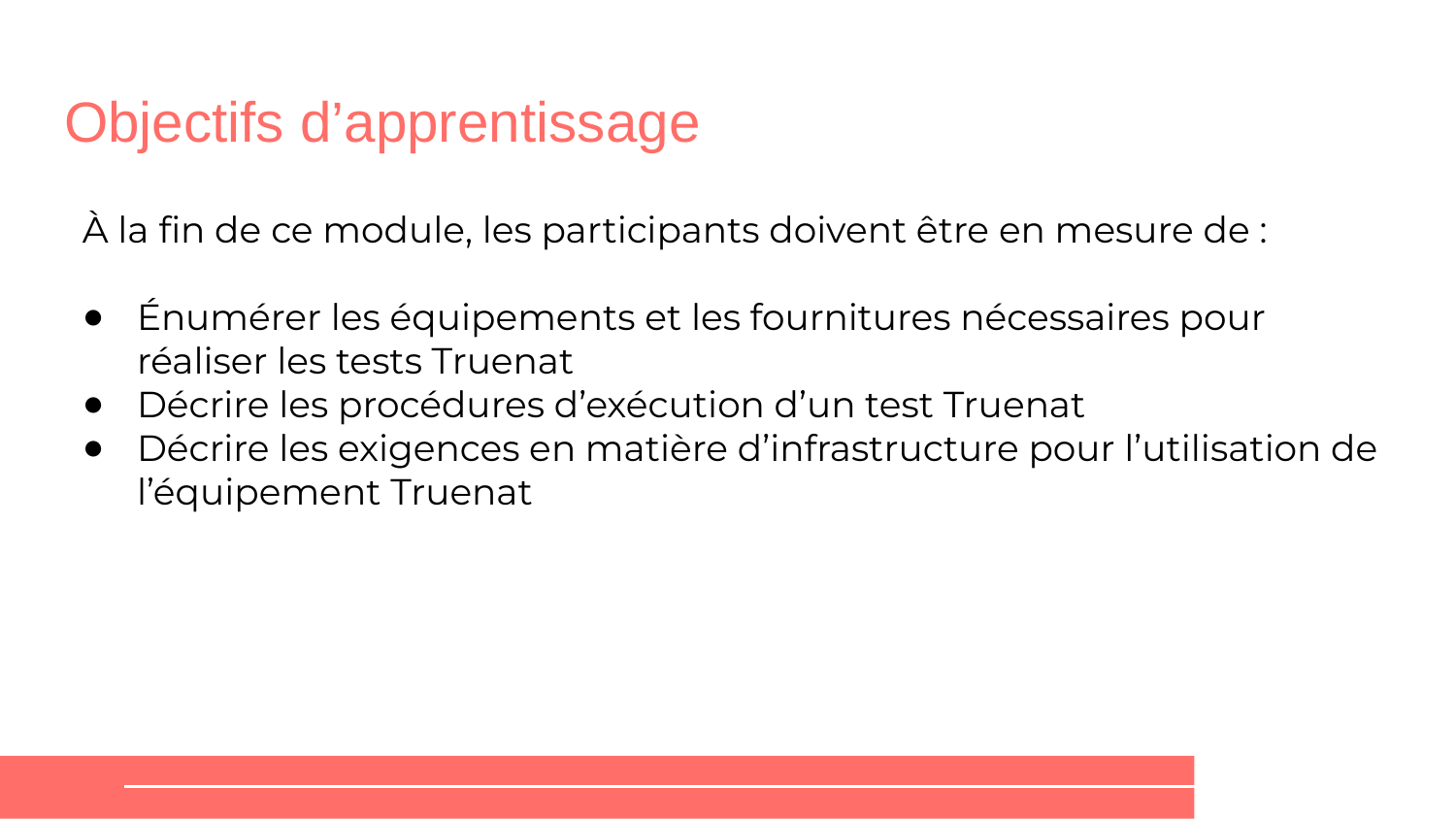

# Objectifs d’apprentissage
À la fin de ce module, les participants doivent être en mesure de :

Énumérer les équipements et les fournitures nécessaires pour réaliser les tests Truenat
Décrire les procédures d’exécution d’un test Truenat
Décrire les exigences en matière d’infrastructure pour l’utilisation de l’équipement Truenat